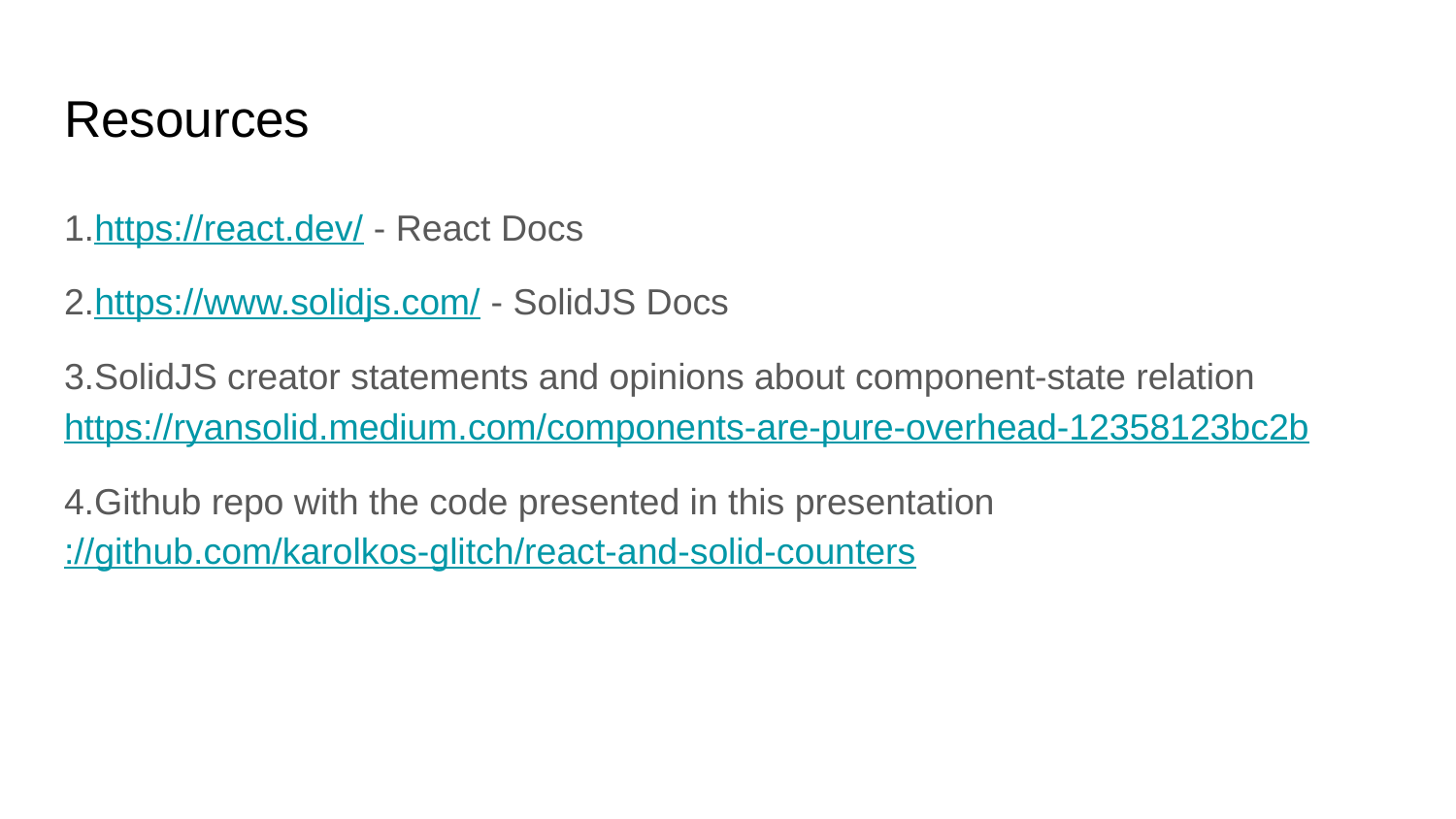

# Resources
1.https://react.dev/ - React Docs
2.https://www.solidjs.com/ - SolidJS Docs
3.SolidJS creator statements and opinions about component-state relation https://ryansolid.medium.com/components-are-pure-overhead-12358123bc2b
4.Github repo with the code presented in this presentation ://github.com/karolkos-glitch/react-and-solid-counters